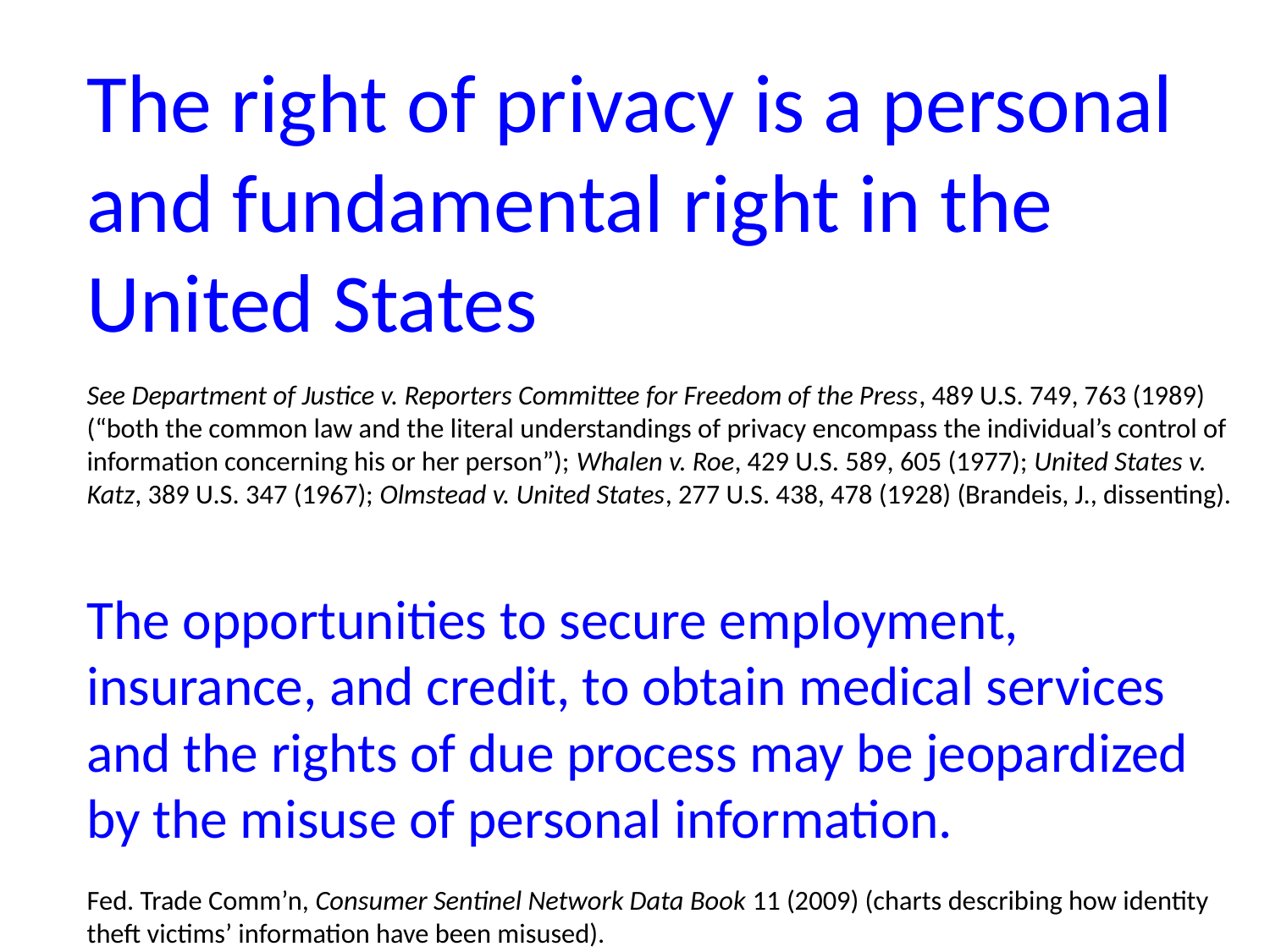

The right of privacy is a personal
and fundamental right in the
United States
See Department of Justice v. Reporters Committee for Freedom of the Press, 489 U.S. 749, 763 (1989) (“both the common law and the literal understandings of privacy encompass the individual’s control of information concerning his or her person”); Whalen v. Roe, 429 U.S. 589, 605 (1977); United States v. Katz, 389 U.S. 347 (1967); Olmstead v. United States, 277 U.S. 438, 478 (1928) (Brandeis, J., dissenting).
The opportunities to secure employment, insurance, and credit, to obtain medical services and the rights of due process may be jeopardized by the misuse of personal information.
Fed. Trade Comm’n, Consumer Sentinel Network Data Book 11 (2009) (charts describing how identity theft victims’ information have been misused).